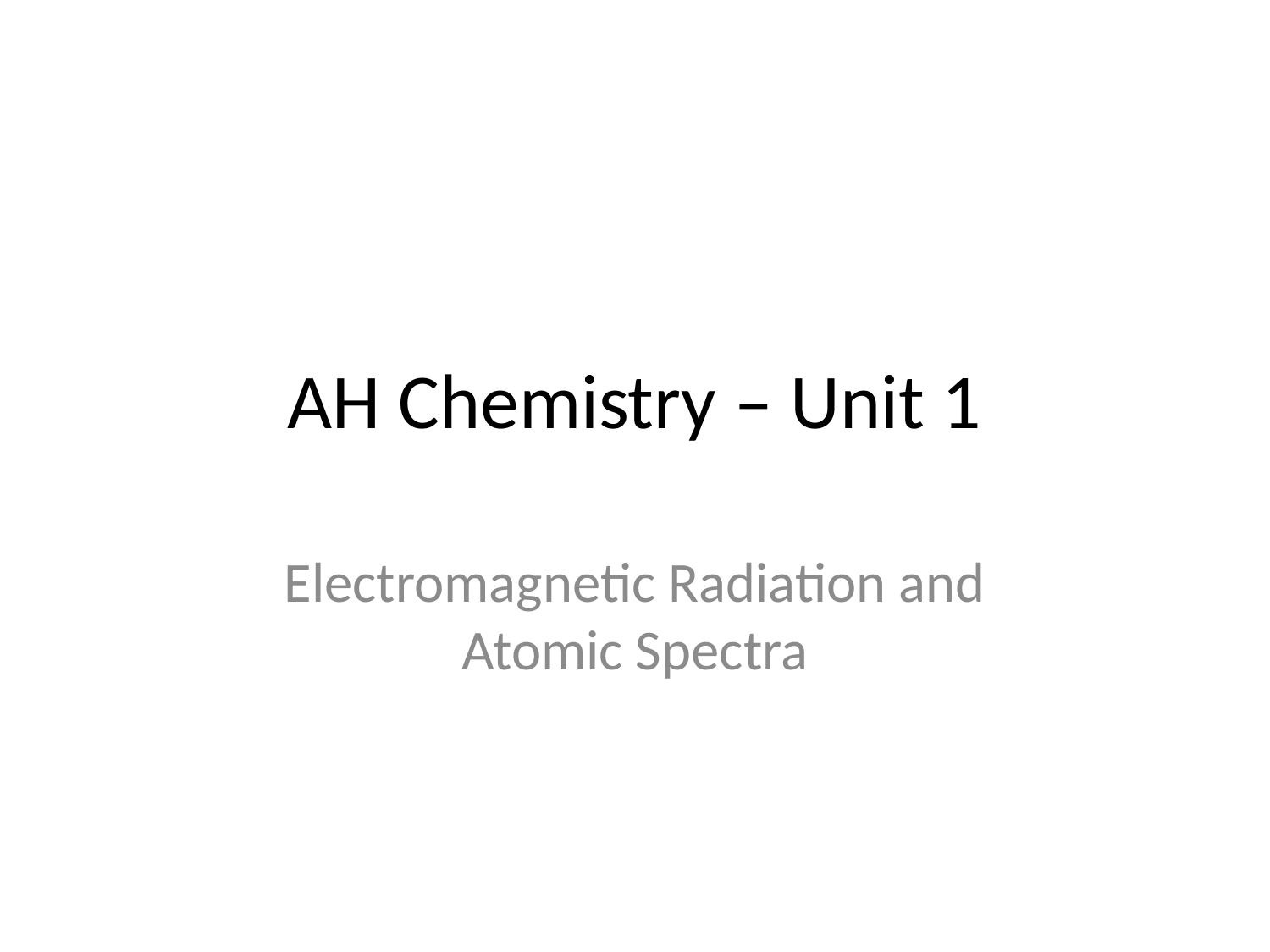

# AH Chemistry – Unit 1
Electromagnetic Radiation and Atomic Spectra